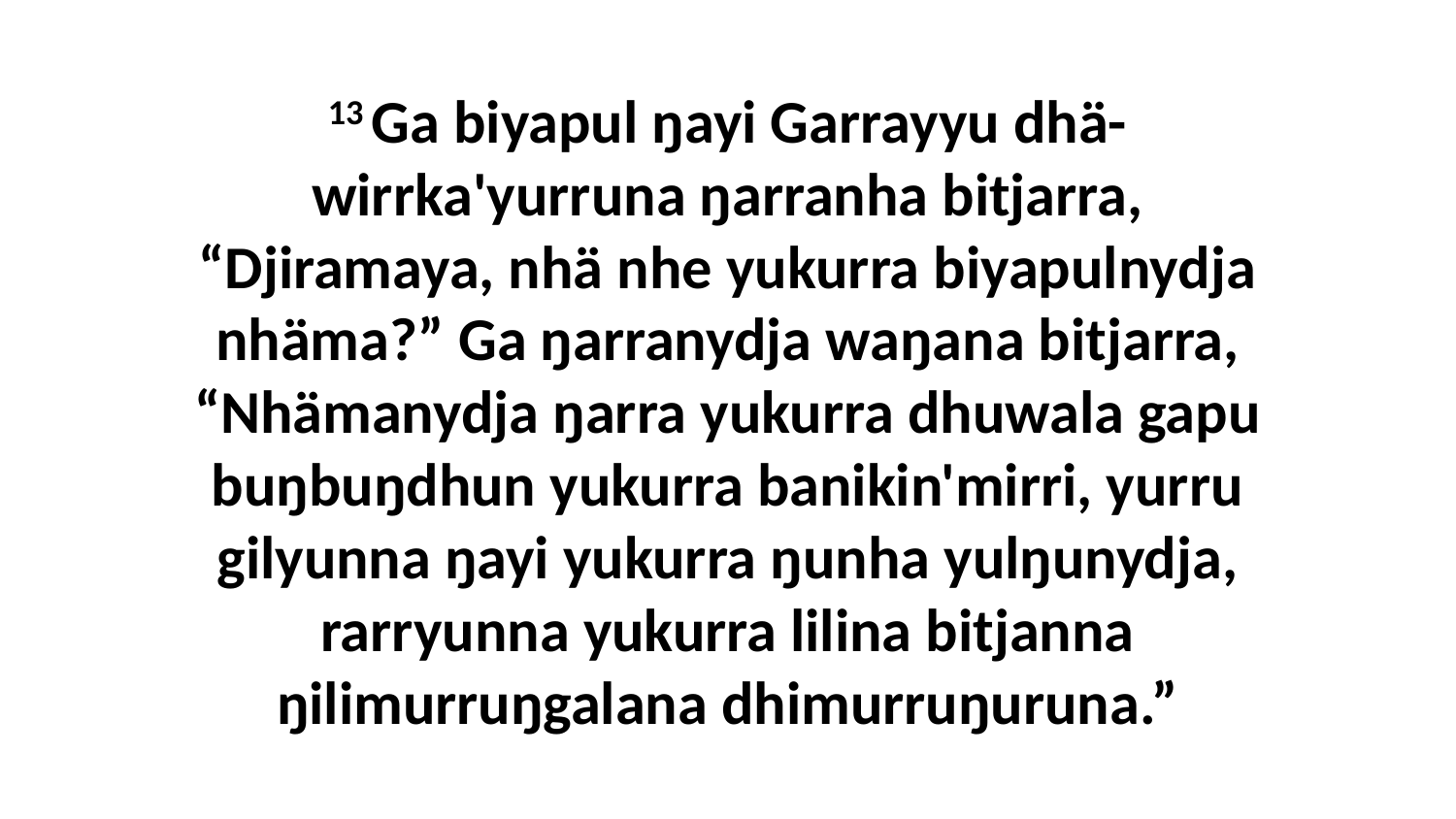

13 Ga biyapul ŋayi Garrayyu dhä-wirrka'yurruna ŋarranha bitjarra, “Djiramaya, nhä nhe yukurra biyapulnydja nhäma?” Ga ŋarranydja waŋana bitjarra, “Nhämanydja ŋarra yukurra dhuwala gapu buŋbuŋdhun yukurra banikin'mirri, yurru gilyunna ŋayi yukurra ŋunha yulŋunydja, rarryunna yukurra lilina bitjanna ŋilimurruŋgalana dhimurruŋuruna.”